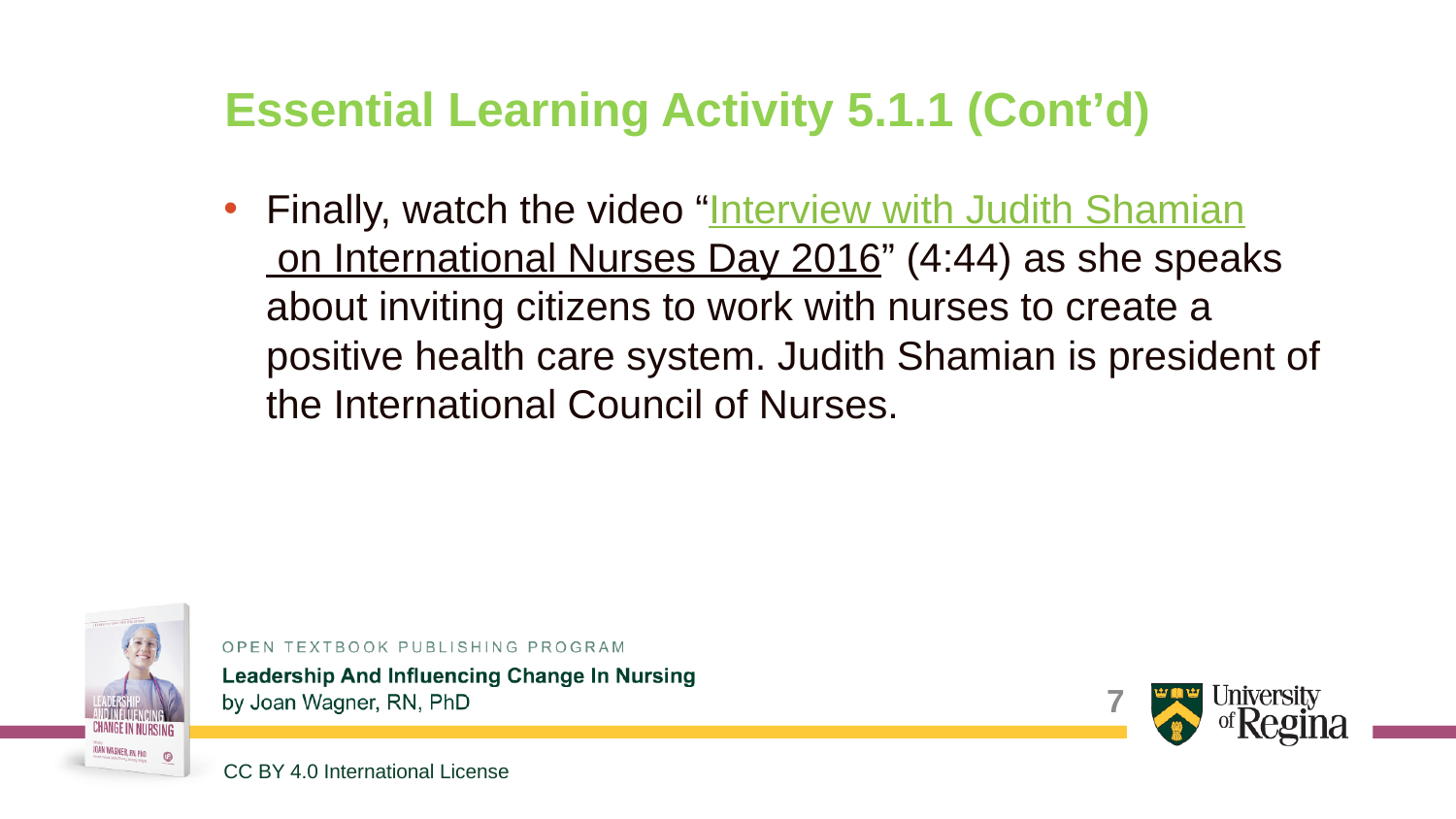

# Essential Learning Activity 5.1.1 (Cont’d)
Finally, watch the video “Interview with Judith Shamian on International Nurses Day 2016” (4:44) as she speaks about inviting citizens to work with nurses to create a positive health care system. Judith Shamian is president of the International Council of Nurses.

7
CC BY 4.0 International License